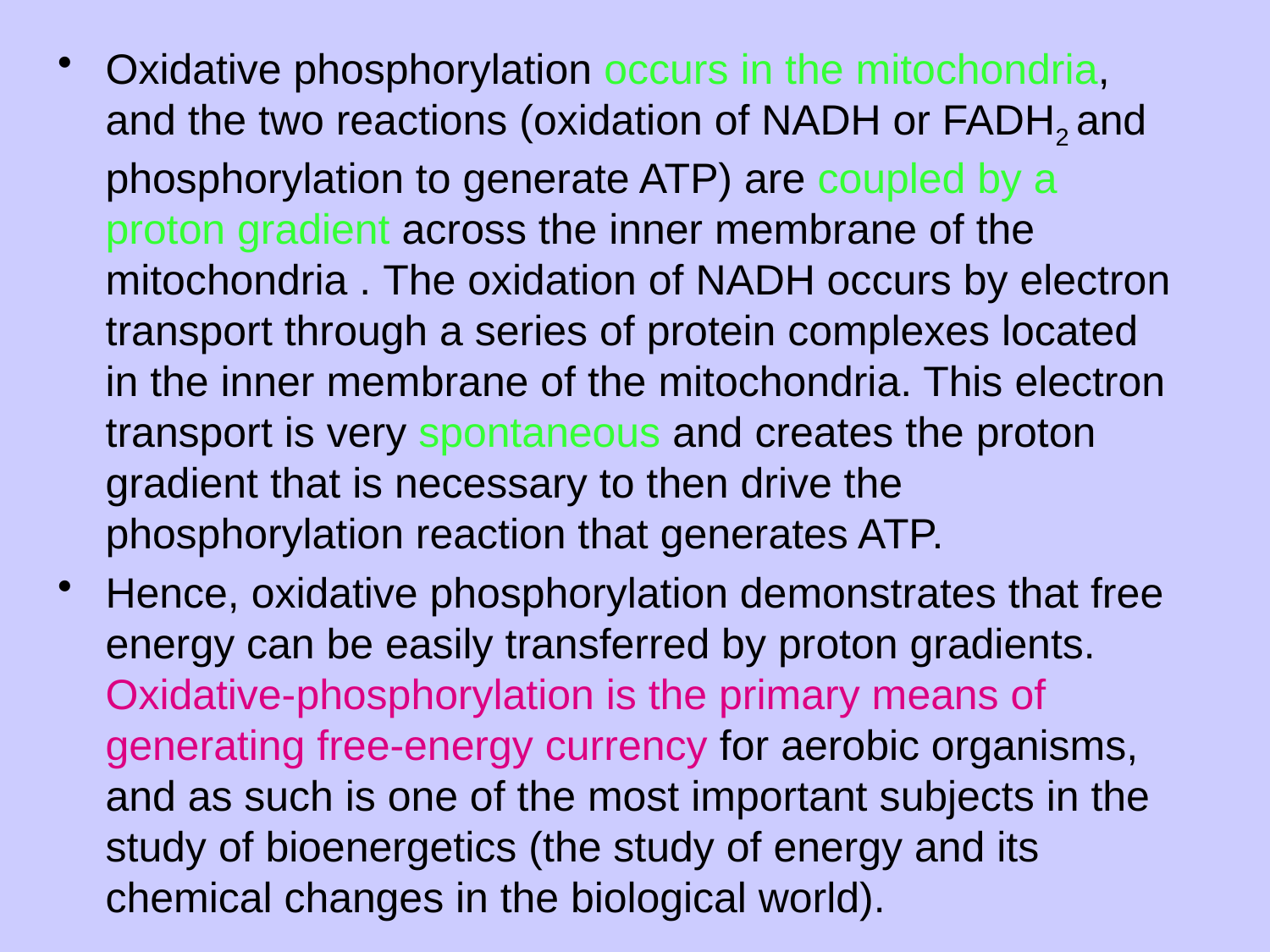

Oxidative phosphorylation occurs in the mitochondria, and the two reactions (oxidation of NADH or FADH2 and phosphorylation to generate ATP) are coupled by a proton gradient across the inner membrane of the mitochondria . The oxidation of NADH occurs by electron transport through a series of protein complexes located in the inner membrane of the mitochondria. This electron transport is very spontaneous and creates the proton gradient that is necessary to then drive the phosphorylation reaction that generates ATP.
Hence, oxidative phosphorylation demonstrates that free energy can be easily transferred by proton gradients. Oxidative-phosphorylation is the primary means of generating free-energy currency for aerobic organisms, and as such is one of the most important subjects in the study of bioenergetics (the study of energy and its chemical changes in the biological world).